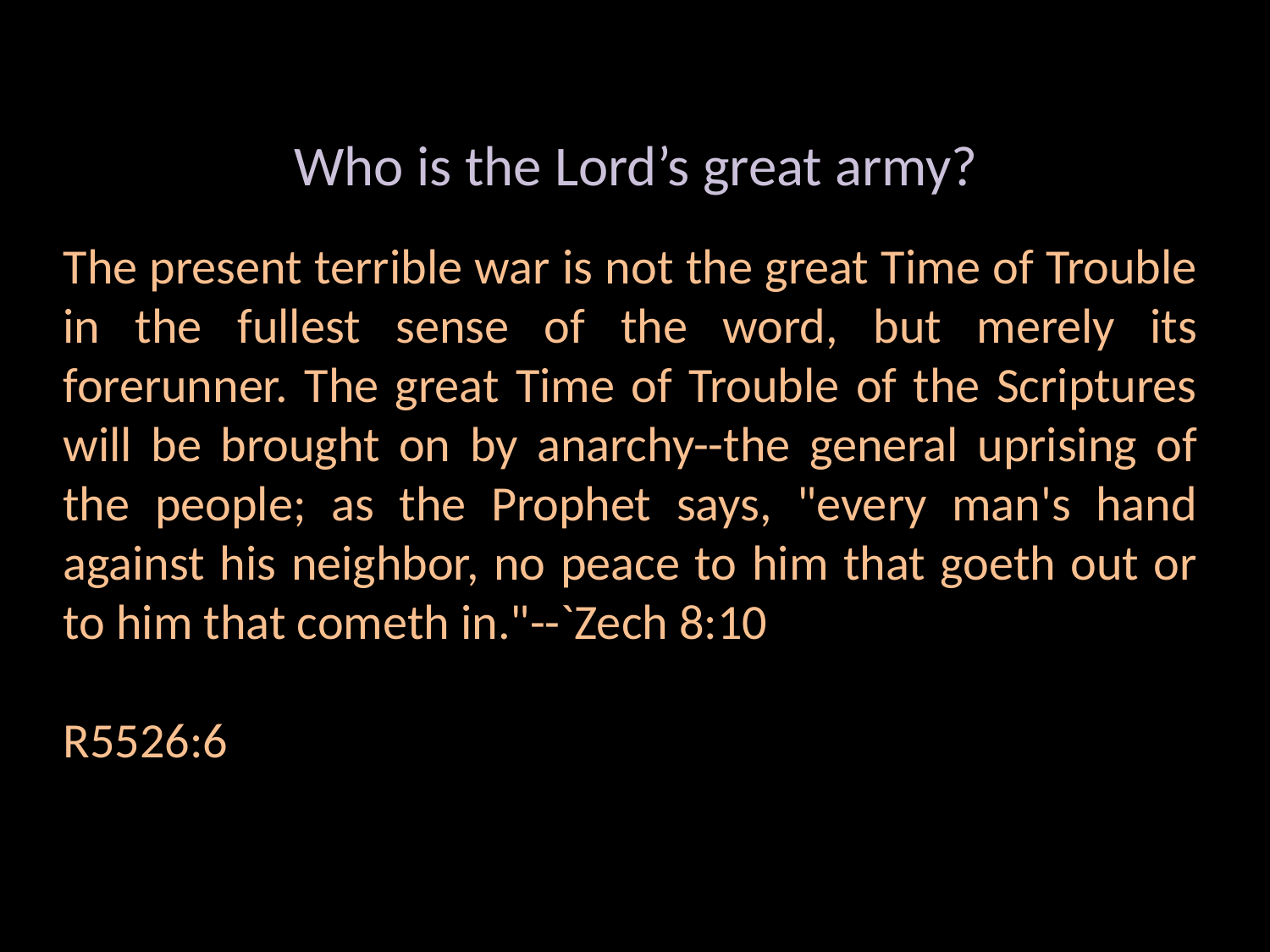

Who is the Lord’s great army?
The present terrible war is not the great Time of Trouble in the fullest sense of the word, but merely its forerunner. The great Time of Trouble of the Scriptures will be brought on by anarchy--the general uprising of the people; as the Prophet says, "every man's hand against his neighbor, no peace to him that goeth out or to him that cometh in."--`Zech 8:10

R5526:6